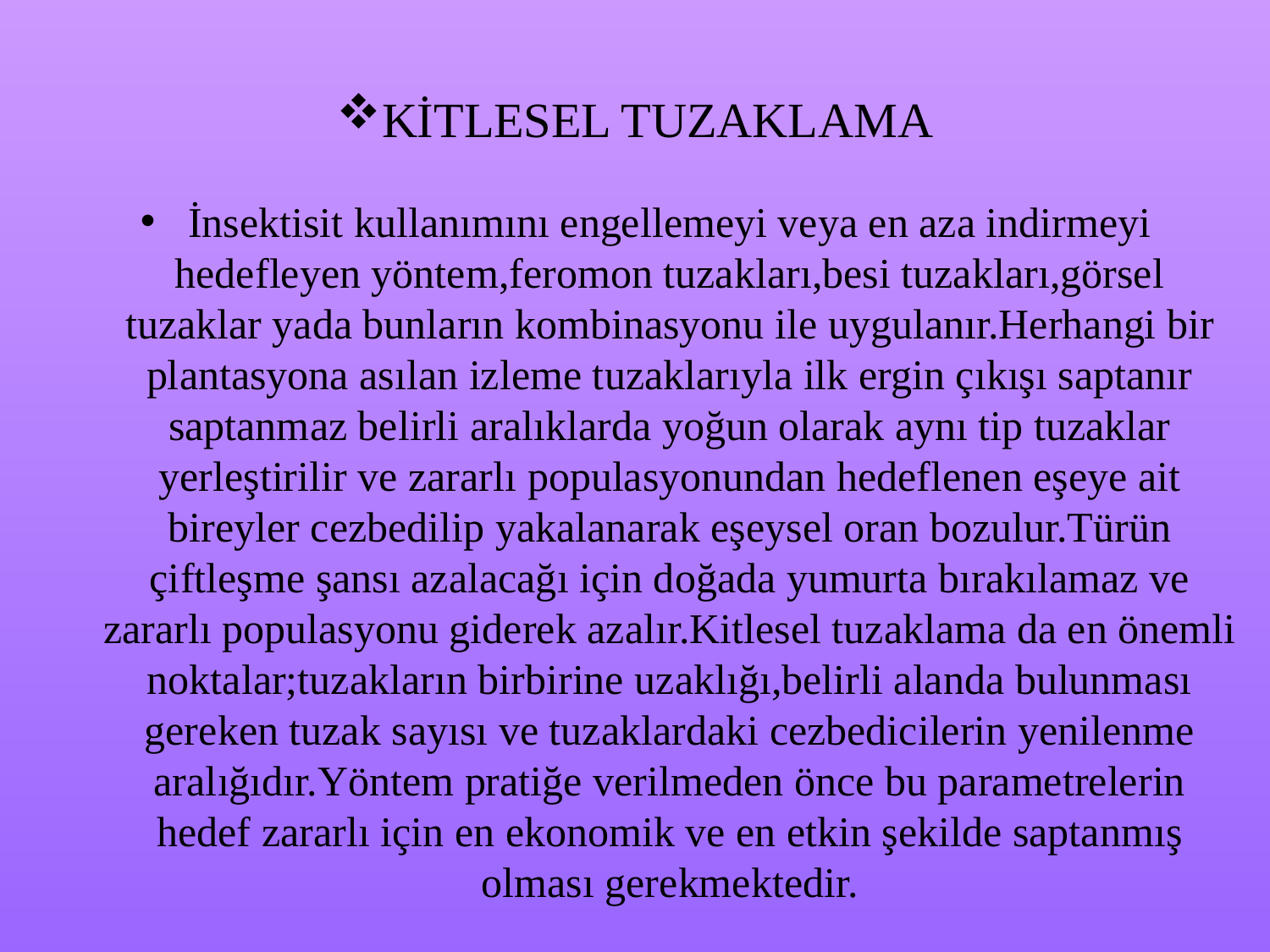

# KİTLESEL TUZAKLAMA
İnsektisit kullanımını engellemeyi veya en aza indirmeyi hedefleyen yöntem,feromon tuzakları,besi tuzakları,görsel tuzaklar yada bunların kombinasyonu ile uygulanır.Herhangi bir plantasyona asılan izleme tuzaklarıyla ilk ergin çıkışı saptanır saptanmaz belirli aralıklarda yoğun olarak aynı tip tuzaklar yerleştirilir ve zararlı populasyonundan hedeflenen eşeye ait bireyler cezbedilip yakalanarak eşeysel oran bozulur.Türün çiftleşme şansı azalacağı için doğada yumurta bırakılamaz ve zararlı populasyonu giderek azalır.Kitlesel tuzaklama da en önemli noktalar;tuzakların birbirine uzaklığı,belirli alanda bulunması gereken tuzak sayısı ve tuzaklardaki cezbedicilerin yenilenme aralığıdır.Yöntem pratiğe verilmeden önce bu parametrelerin hedef zararlı için en ekonomik ve en etkin şekilde saptanmış olması gerekmektedir.